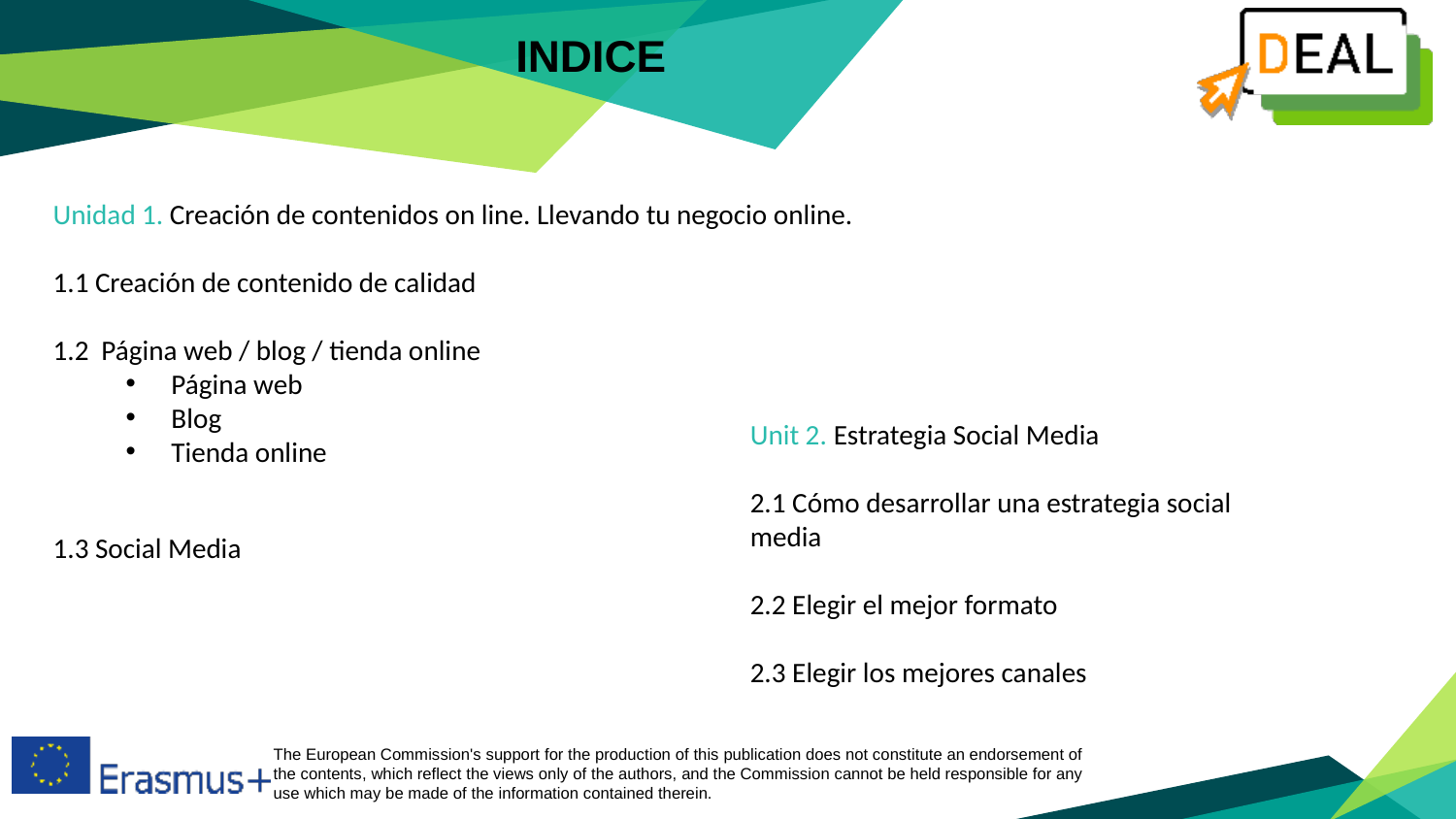

INDICE
Unidad 1. Creación de contenidos on line. Llevando tu negocio online.

1.1 Creación de contenido de calidad

1.2  Página web / blog / tienda online
Página web
Blog
Tienda online

1.3 Social Media

Unit 2. Estrategia Social Media

2.1 Cómo desarrollar una estrategia social media

2.2 Elegir el mejor formato

2.3 Elegir los mejores canales